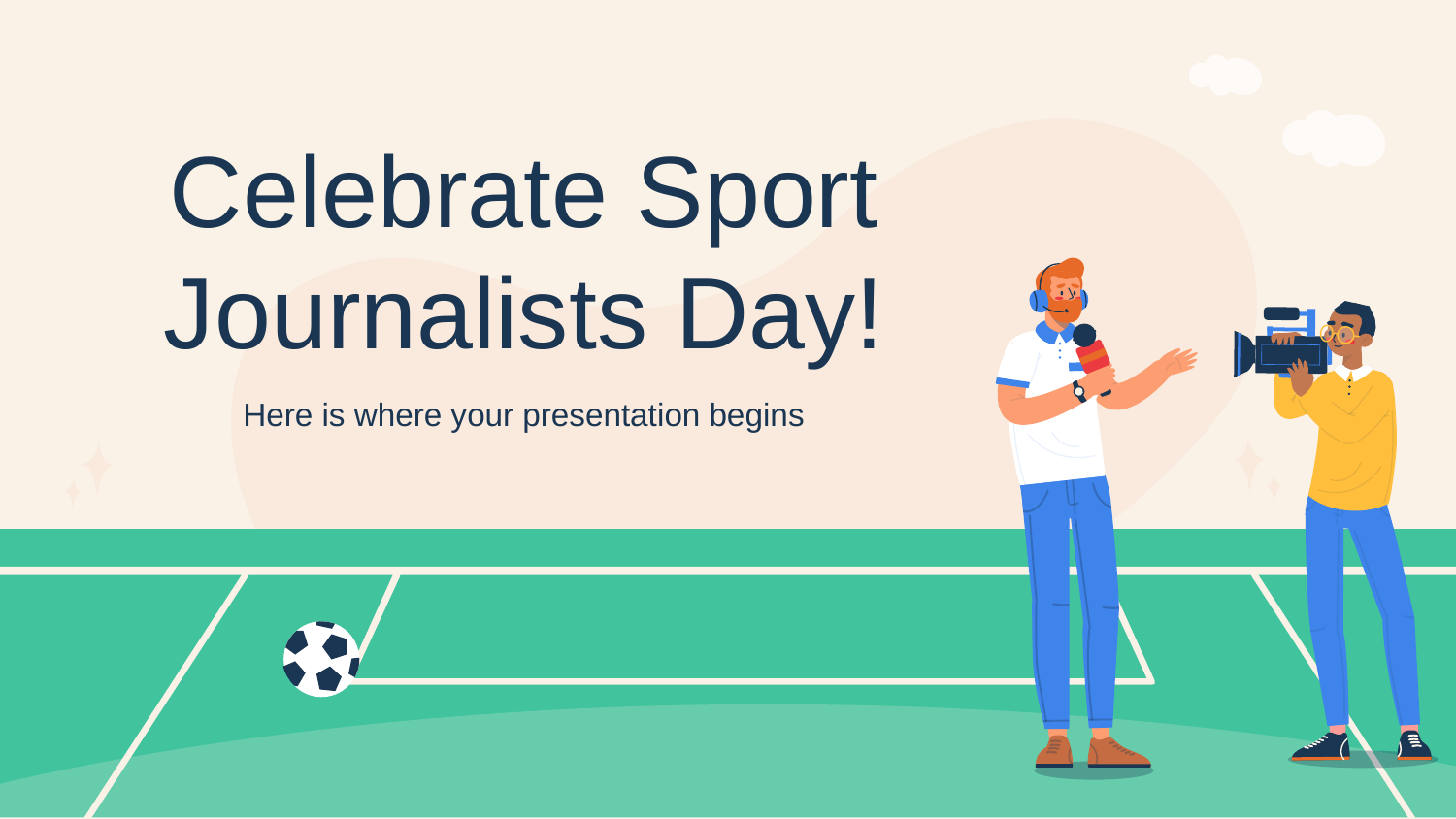

# Celebrate Sport Journalists Day!

Here is where your presentation begins